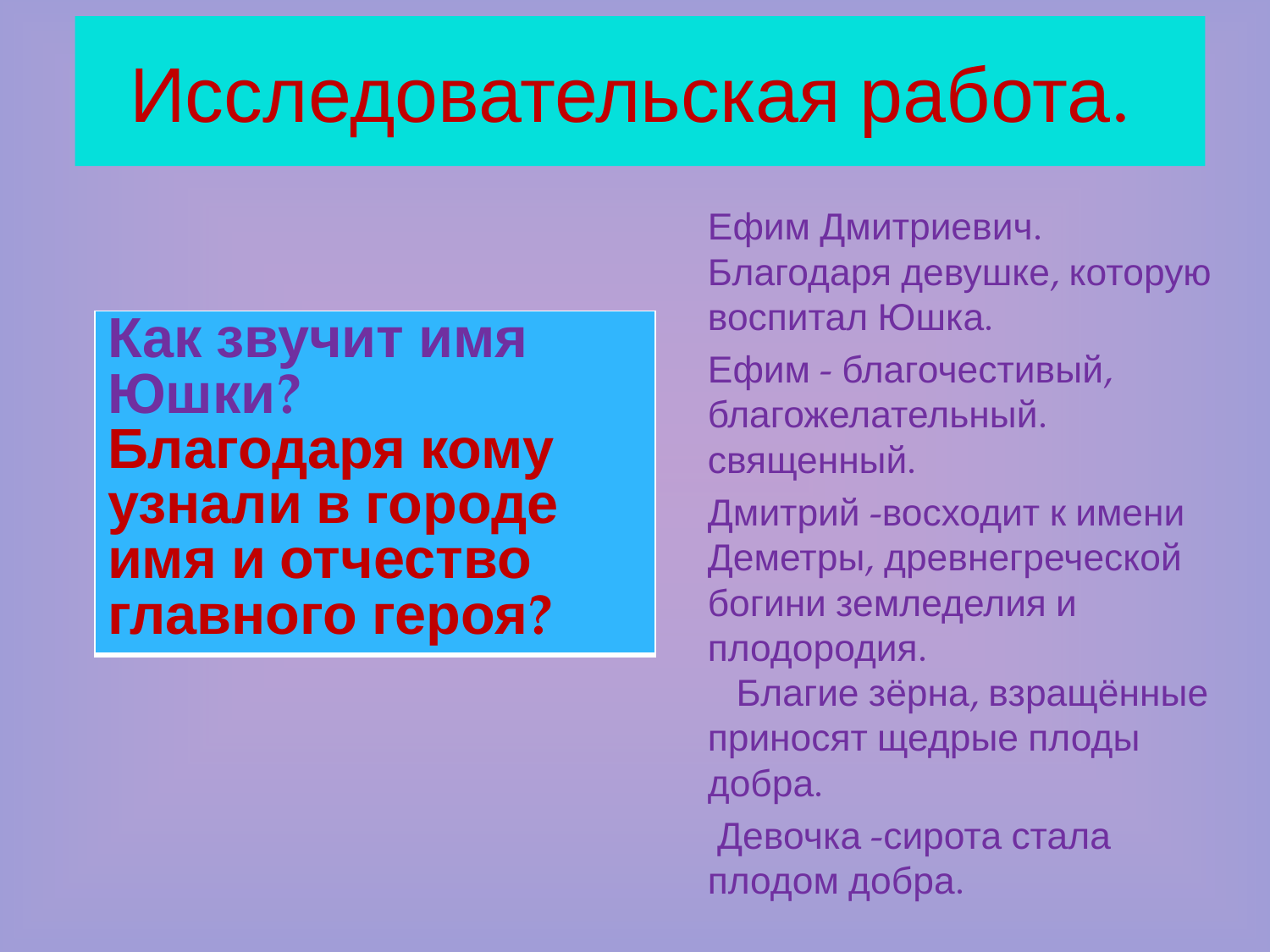

Исследовательская работа.
Ефим Дмитриевич. Благодаря девушке, которую воспитал Юшка.
Ефим - благочестивый, благожелательный. священный.
Дмитрий -восходит к имени Деметры, древнегреческой богини земледелия и плодородия.                                  Благие зёрна, взращённые приносят щедрые плоды добра.
 Девочка -сирота стала плодом добра.

| Как звучит имя Юшки? Благодаря кому узнали в городе имя и отчество главного героя? |
| --- |